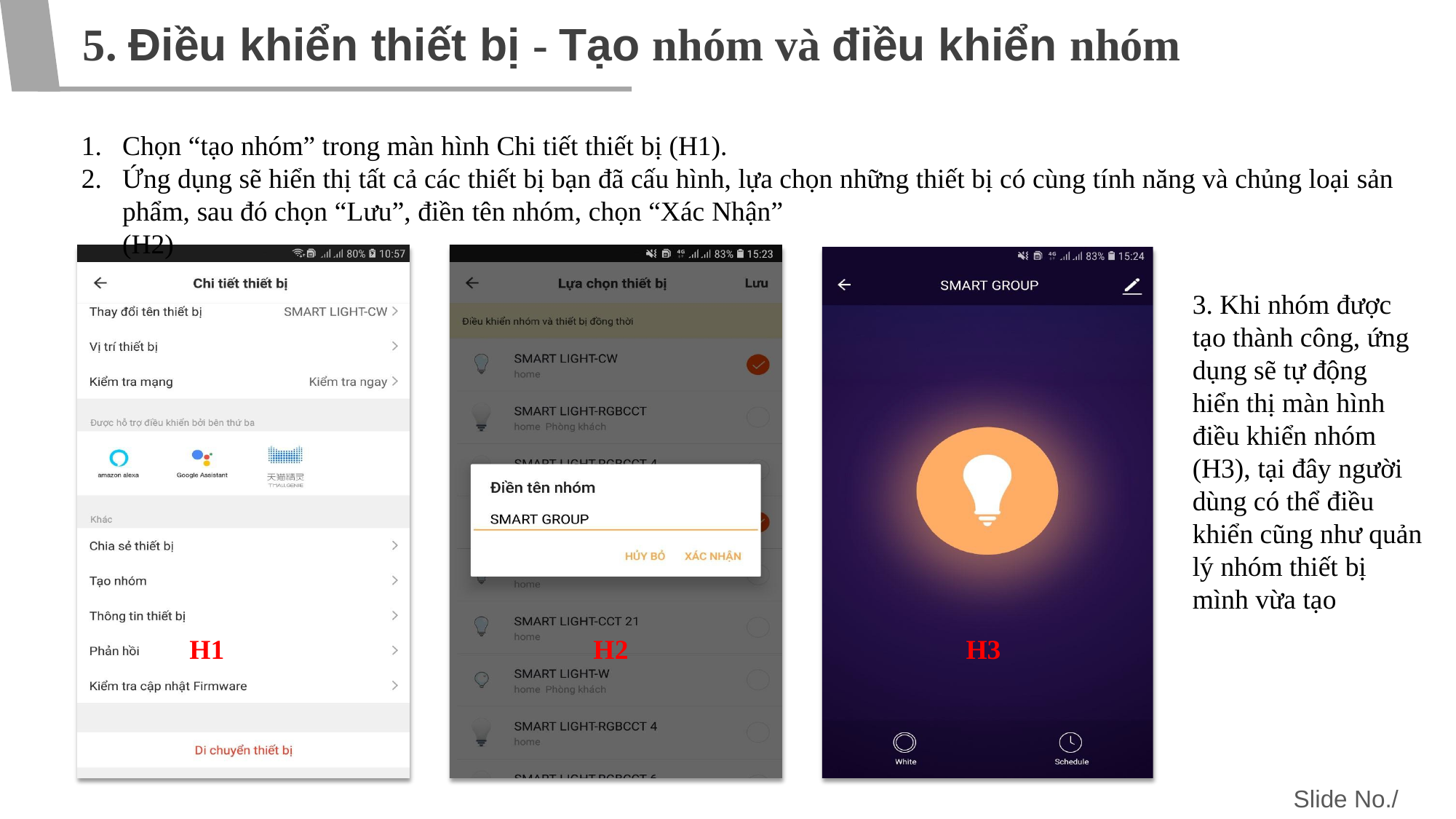

# 5. Điều khiển thiết bị - Tạo nhóm và điều khiển nhóm
Chọn “tạo nhóm” trong màn hình Chi tiết thiết bị (H1).
Ứng dụng sẽ hiển thị tất cả các thiết bị bạn đã cấu hình, lựa chọn những thiết bị có cùng tính năng và chủng loại sản phẩm, sau đó chọn “Lưu”, điền tên nhóm, chọn “Xác Nhận”	(H2)

3. Khi nhóm được tạo thành công, ứng dụng sẽ tự động hiển thị màn hình
điều khiển nhóm (H3), tại đây người dùng có thể điều khiển cũng như quản
lý nhóm thiết bị
mình vừa tạo
H1
H2
H3